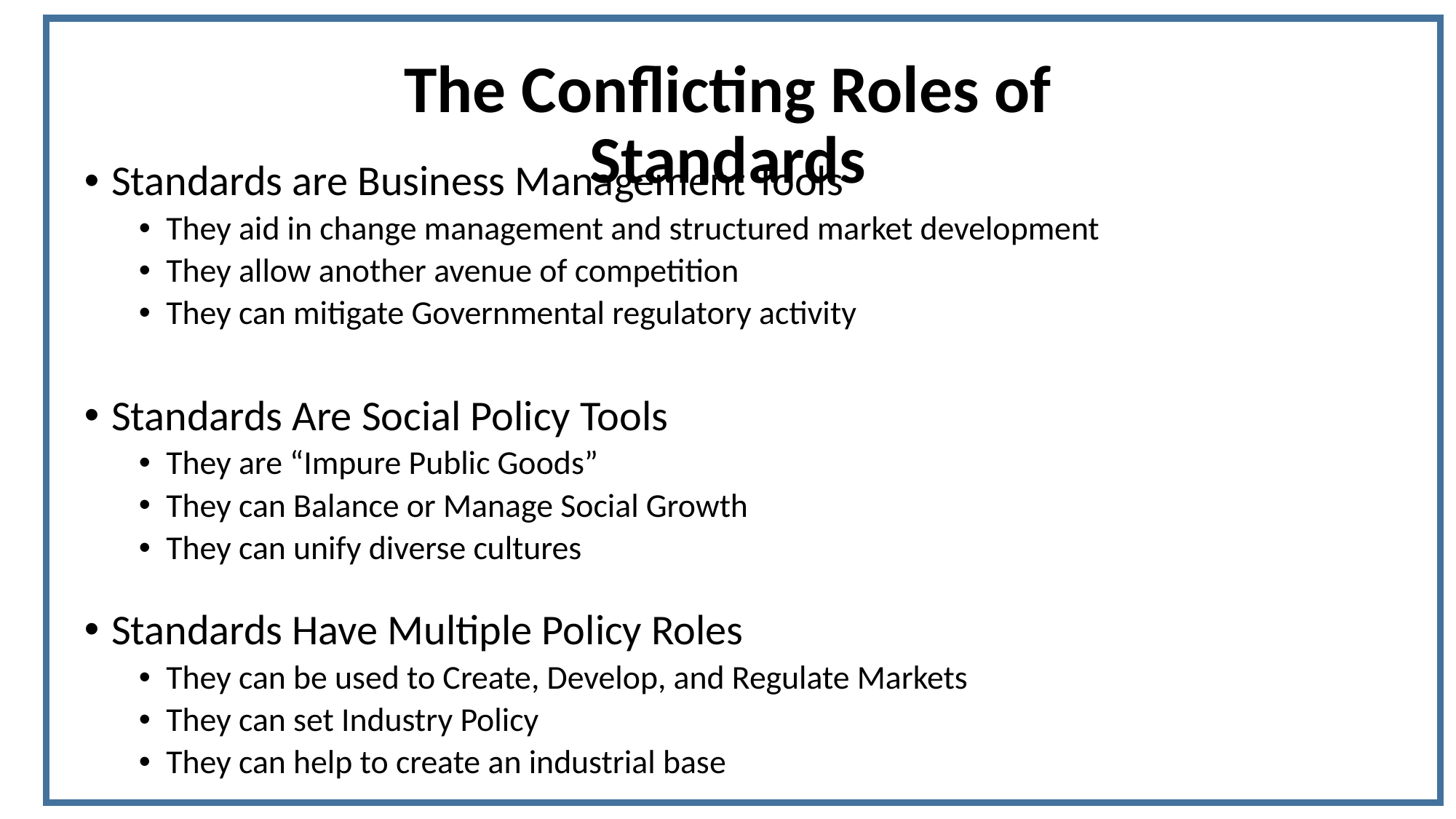

The Conflicting Roles of Standards
Standards are Business Management Tools
They aid in change management and structured market development
They allow another avenue of competition
They can mitigate Governmental regulatory activity

Standards Are Social Policy Tools
They are “Impure Public Goods”
They can Balance or Manage Social Growth
They can unify diverse cultures
Standards Have Multiple Policy Roles
They can be used to Create, Develop, and Regulate Markets
They can set Industry Policy
They can help to create an industrial base